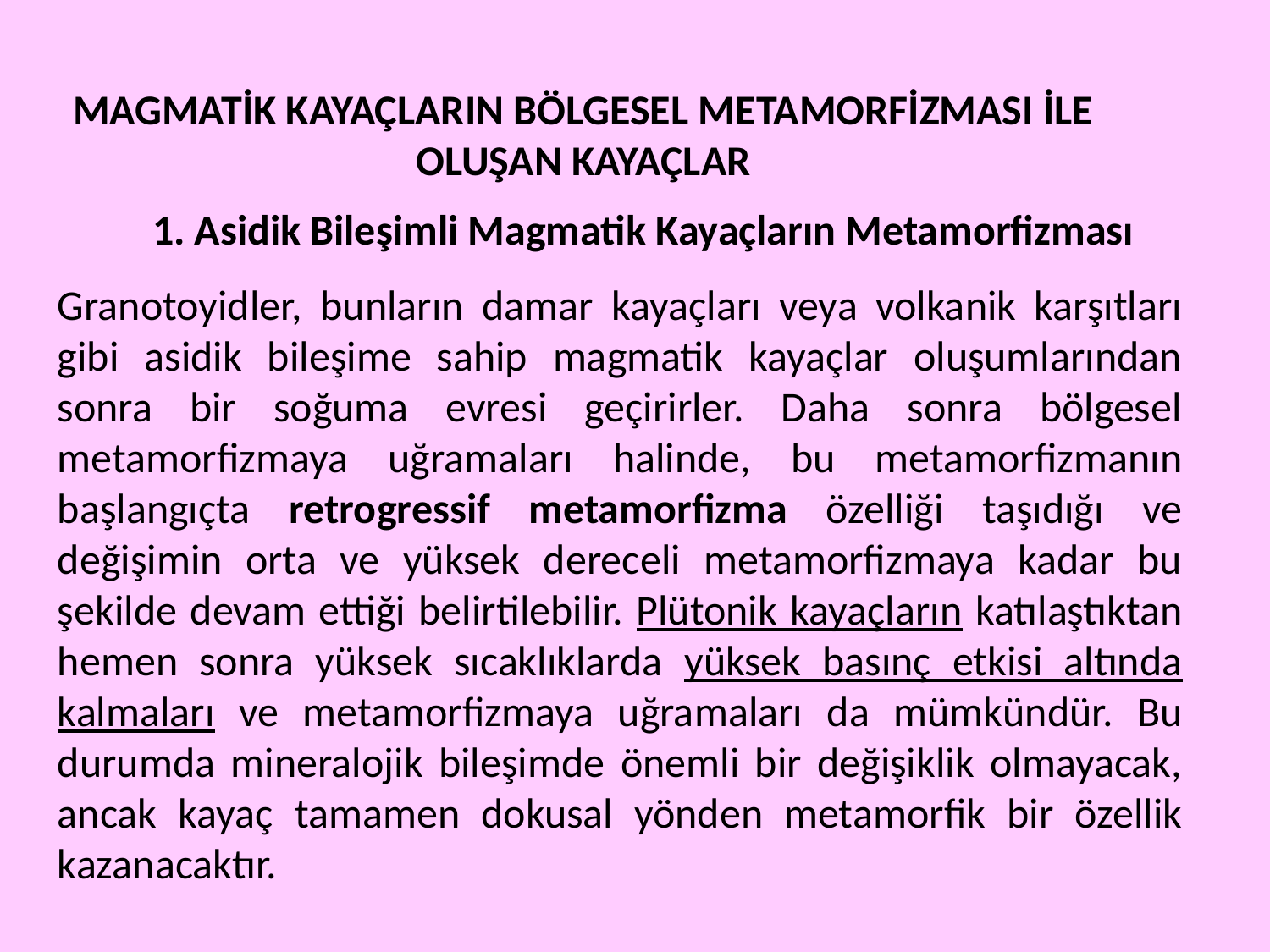

MAGMATİK KAYAÇLARIN BÖLGESEL METAMORFİZMASI İLE
 OLUŞAN KAYAÇLAR
1. Asidik Bileşimli Magmatik Kayaçların Metamorfizması
Granotoyidler, bunların damar kayaçları veya volkanik karşıtları gibi asidik bileşime sahip magmatik kayaçlar oluşumlarından sonra bir soğuma evresi geçirirler. Daha sonra bölgesel metamorfizmaya uğramaları halinde, bu metamorfizmanın başlangıçta retrogressif metamorfizma özelliği taşıdığı ve değişimin orta ve yüksek dereceli metamorfizmaya kadar bu şekilde devam ettiği belirtilebilir. Plütonik kayaçların katılaştıktan hemen sonra yüksek sıcaklıklarda yüksek basınç etkisi altında kalmaları ve metamorfizmaya uğramaları da mümkündür. Bu durumda mineralojik bileşimde önemli bir değişiklik olmayacak, ancak kayaç tamamen dokusal yönden metamorfik bir özellik kazanacaktır.